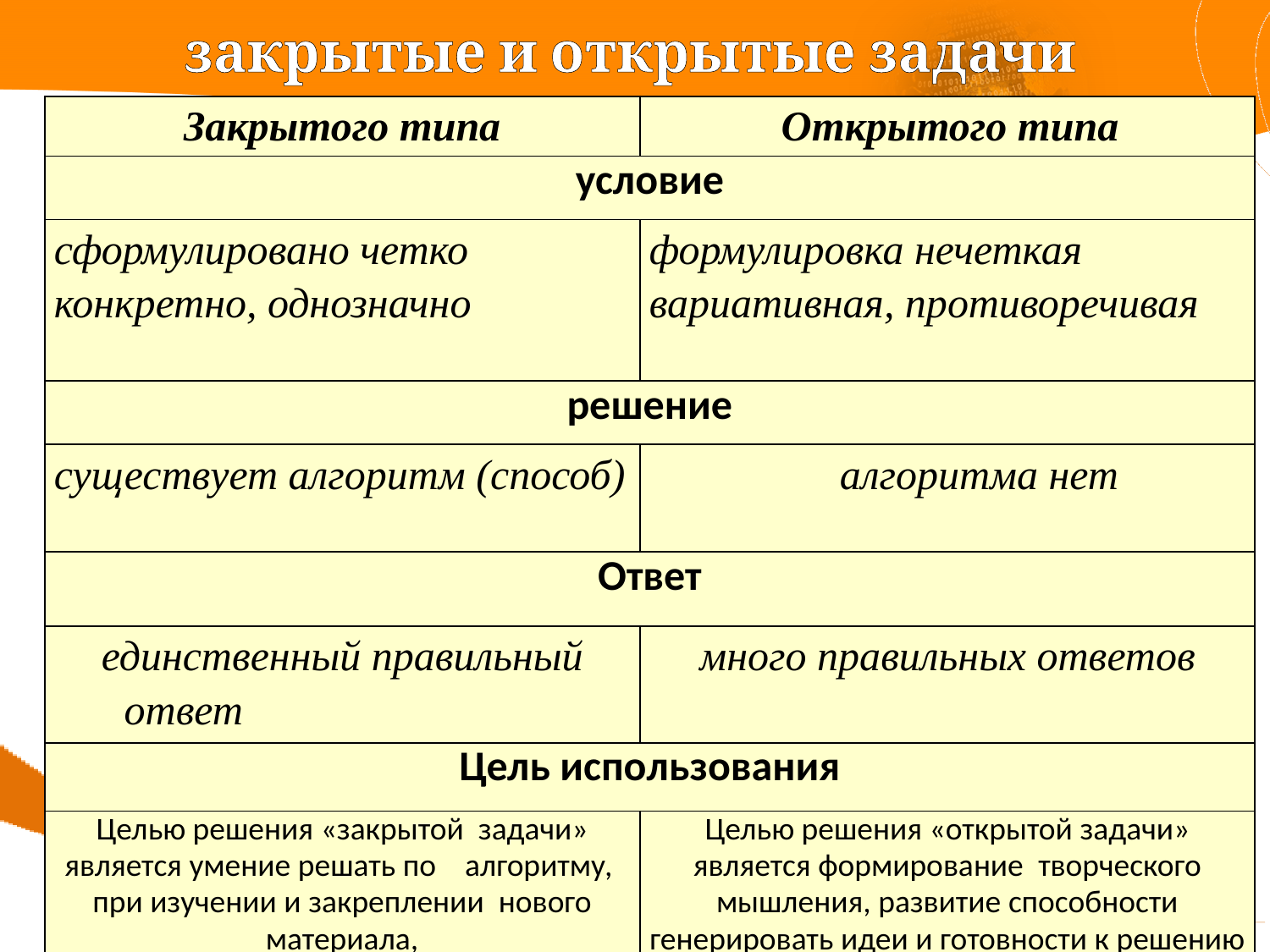

# закрытые и открытые задачи
| Закрытого типа | Открытого типа |
| --- | --- |
| условие |  |
| сформулировано четко конкретно, однозначно | формулировка нечеткая вариативная, противоречивая |
| решение |  |
| существует алгоритм (способ) | алгоритма нет |
| Ответ |  |
| единственный правильный ответ | много правильных ответов |
| Цель использования |  |
| Целью решения «закрытой задачи» является умение решать по алгоритму, при изучении и закреплении нового материала, | Целью решения «открытой задачи» является формирование творческого мышления, развитие способности генерировать идеи и готовности к решению нестандартных задач. |